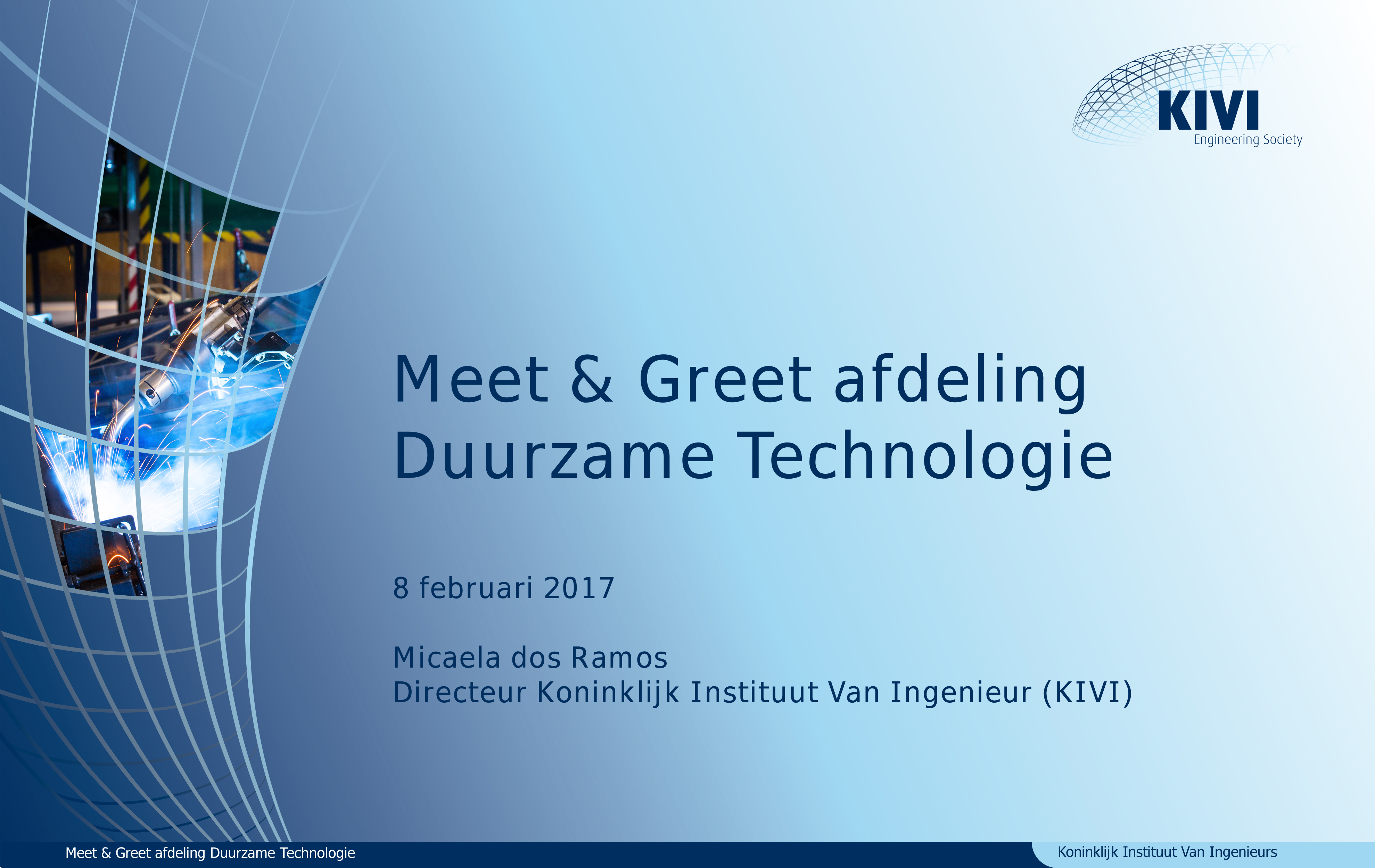

Meet & Greet afdeling Duurzame Technologie

8 februari 2017
Micaela dos Ramos
Directeur Koninklijk Instituut Van Ingenieur (KIVI)
Meet & Greet afdeling Duurzame Technologie